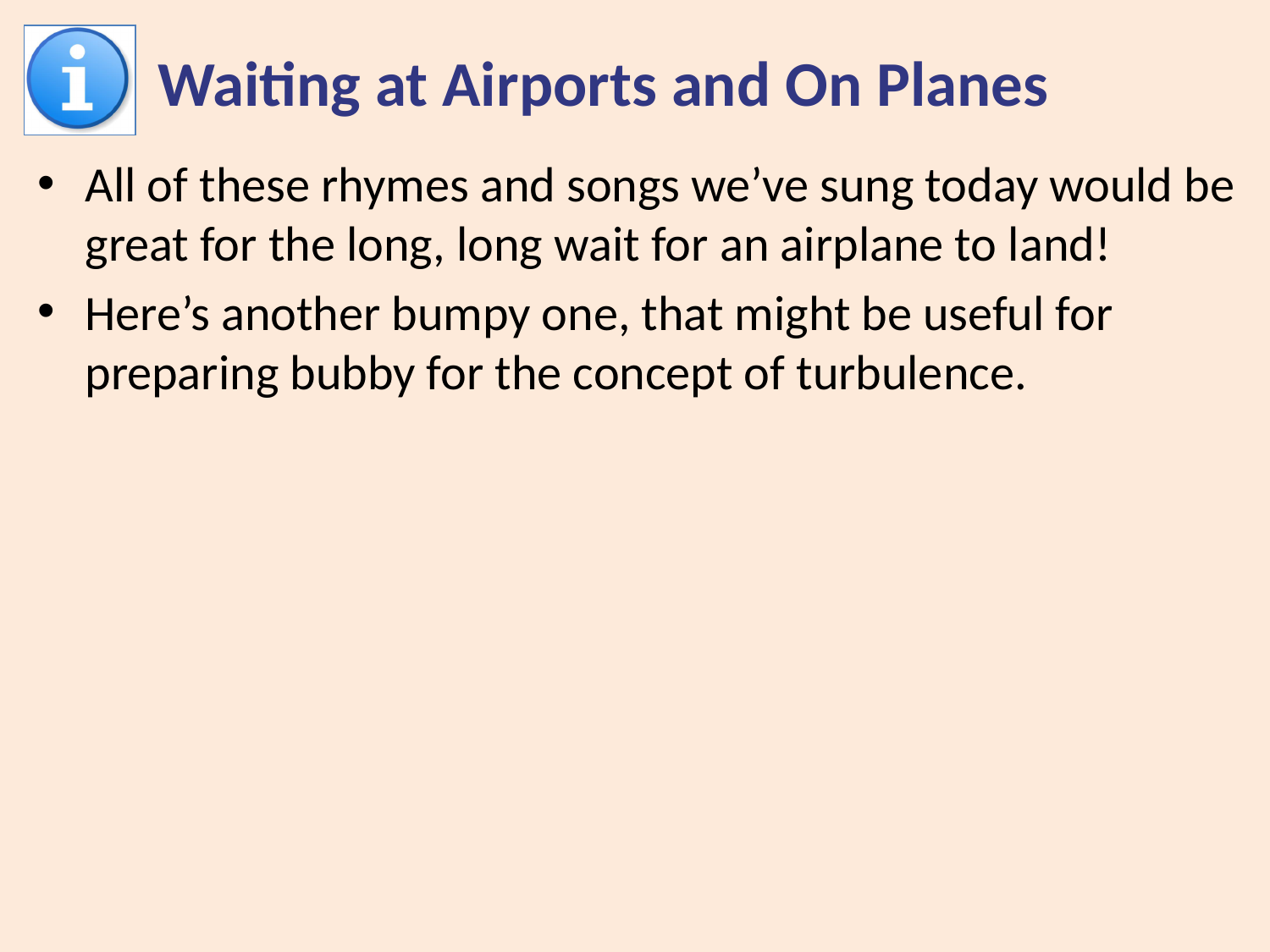

# Waiting at Airports and On Planes
All of these rhymes and songs we’ve sung today would be great for the long, long wait for an airplane to land!
Here’s another bumpy one, that might be useful for preparing bubby for the concept of turbulence.